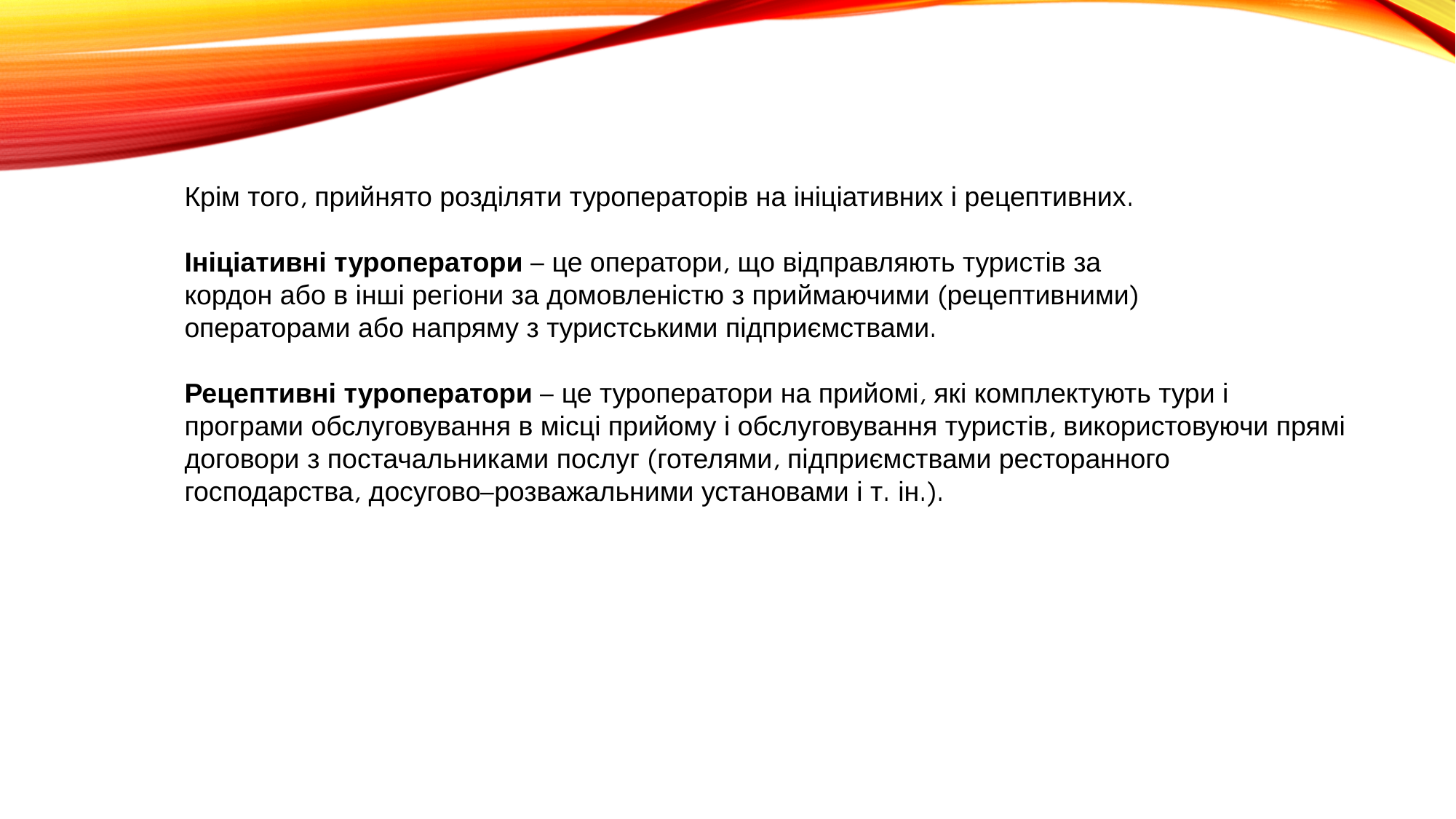

Крім того, прийнято розділяти туроператорів на ініціативних і рецептивних.

Ініціативні туроператори – це оператори, що відправляють туристів за
кордон або в інші регіони за домовленістю з приймаючими (рецептивними)
операторами або напряму з туристськими підприємствами.

Рецептивні туроператори – це туроператори на прийомі, які комплектують тури і програми обслуговування в місці прийому і обслуговування туристів, використовуючи прямі договори з постачальниками послуг (готелями, підприємствами ресторанного господарства, досугово–розважальними установами і т. ін.).